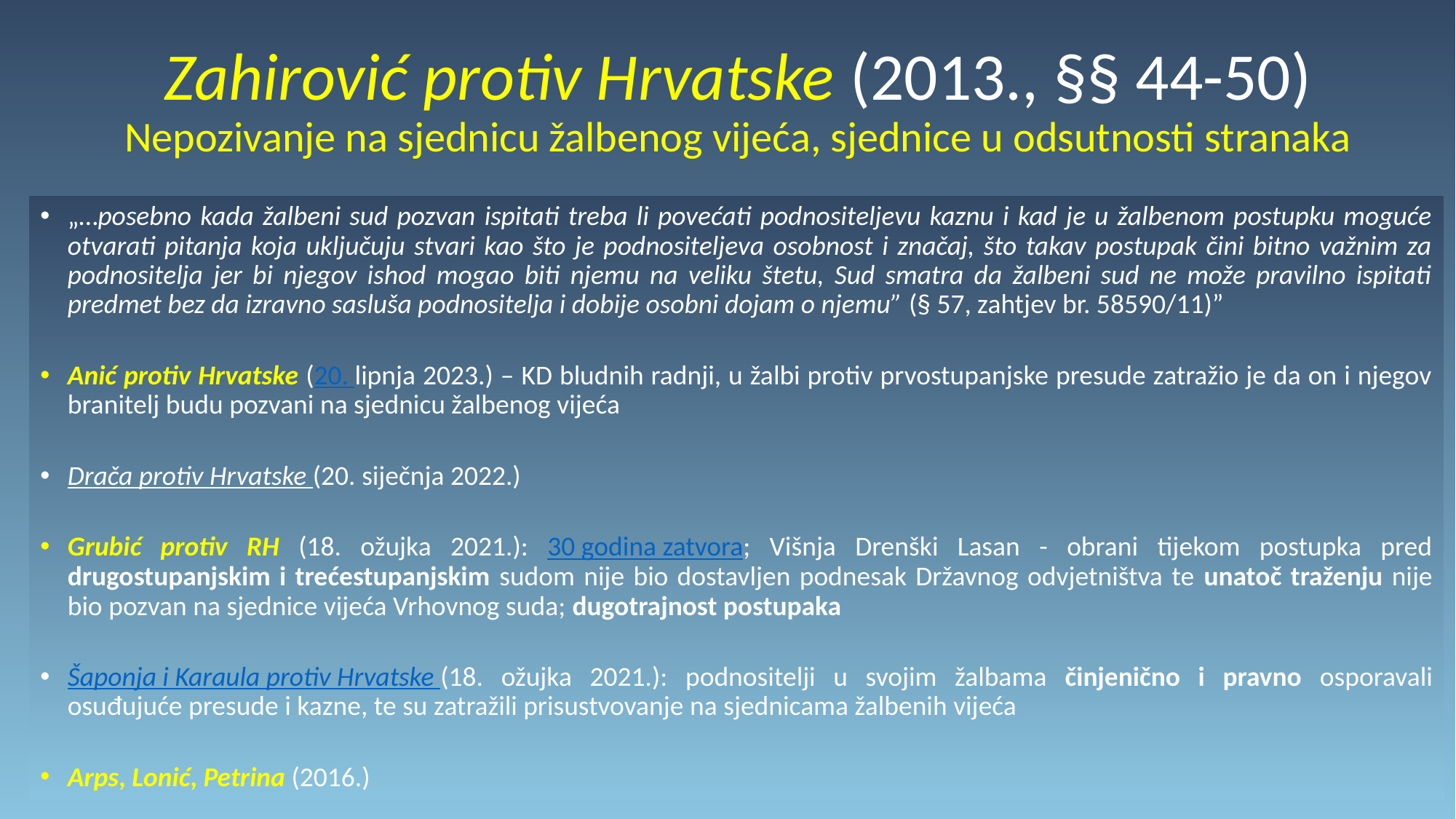

# Zahirović protiv Hrvatske (2013., §§ 44-50) Nepozivanje na sjednicu žalbenog vijeća, sjednice u odsutnosti stranaka
„…posebno kada žalbeni sud pozvan ispitati treba li povećati podnositeljevu kaznu i kad je u žalbenom postupku moguće otvarati pitanja koja uključuju stvari kao što je podnositeljeva osobnost i značaj, što takav postupak čini bitno važnim za podnositelja jer bi njegov ishod mogao biti njemu na veliku štetu, Sud smatra da žalbeni sud ne može pravilno ispitati predmet bez da izravno sasluša podnositelja i dobije osobni dojam o njemu” (§ 57, zahtjev br. 58590/11)”

Anić protiv Hrvatske (20. lipnja 2023.) – KD bludnih radnji, u žalbi protiv prvostupanjske presude zatražio je da on i njegov branitelj budu pozvani na sjednicu žalbenog vijeća

Drača protiv Hrvatske (20. siječnja 2022.)

Grubić protiv RH (18. ožujka 2021.): 30 godina zatvora; Višnja Drenški Lasan - obrani tijekom postupka pred drugostupanjskim i trećestupanjskim sudom nije bio dostavljen podnesak Državnog odvjetništva te unatoč traženju nije bio pozvan na sjednice vijeća Vrhovnog suda; dugotrajnost postupaka

Šaponja i Karaula protiv Hrvatske (18. ožujka 2021.): podnositelji u svojim žalbama činjenično i pravno osporavali osuđujuće presude i kazne, te su zatražili prisustvovanje na sjednicama žalbenih vijeća

Arps, Lonić, Petrina (2016.)